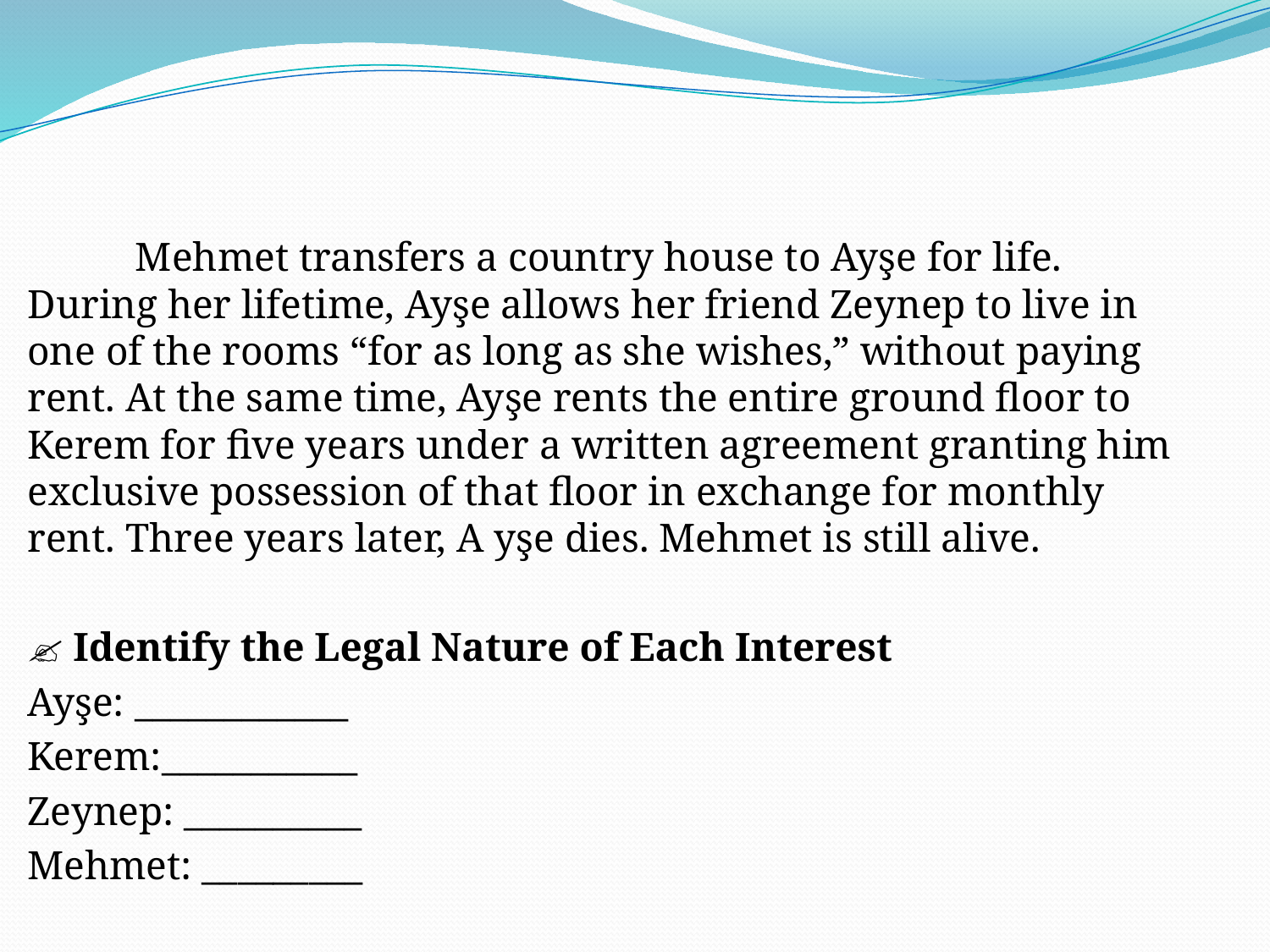

Mehmet transfers a country house to Ayşe for life. During her lifetime, Ayşe allows her friend Zeynep to live in one of the rooms “for as long as she wishes,” without paying rent. At the same time, Ayşe rents the entire ground floor to Kerem for five years under a written agreement granting him exclusive possession of that floor in exchange for monthly rent. Three years later, A yşe dies. Mehmet is still alive.

✍ Identify the Legal Nature of Each Interest
Ayşe: ____________
Kerem:___________
Zeynep: __________
Mehmet: _________